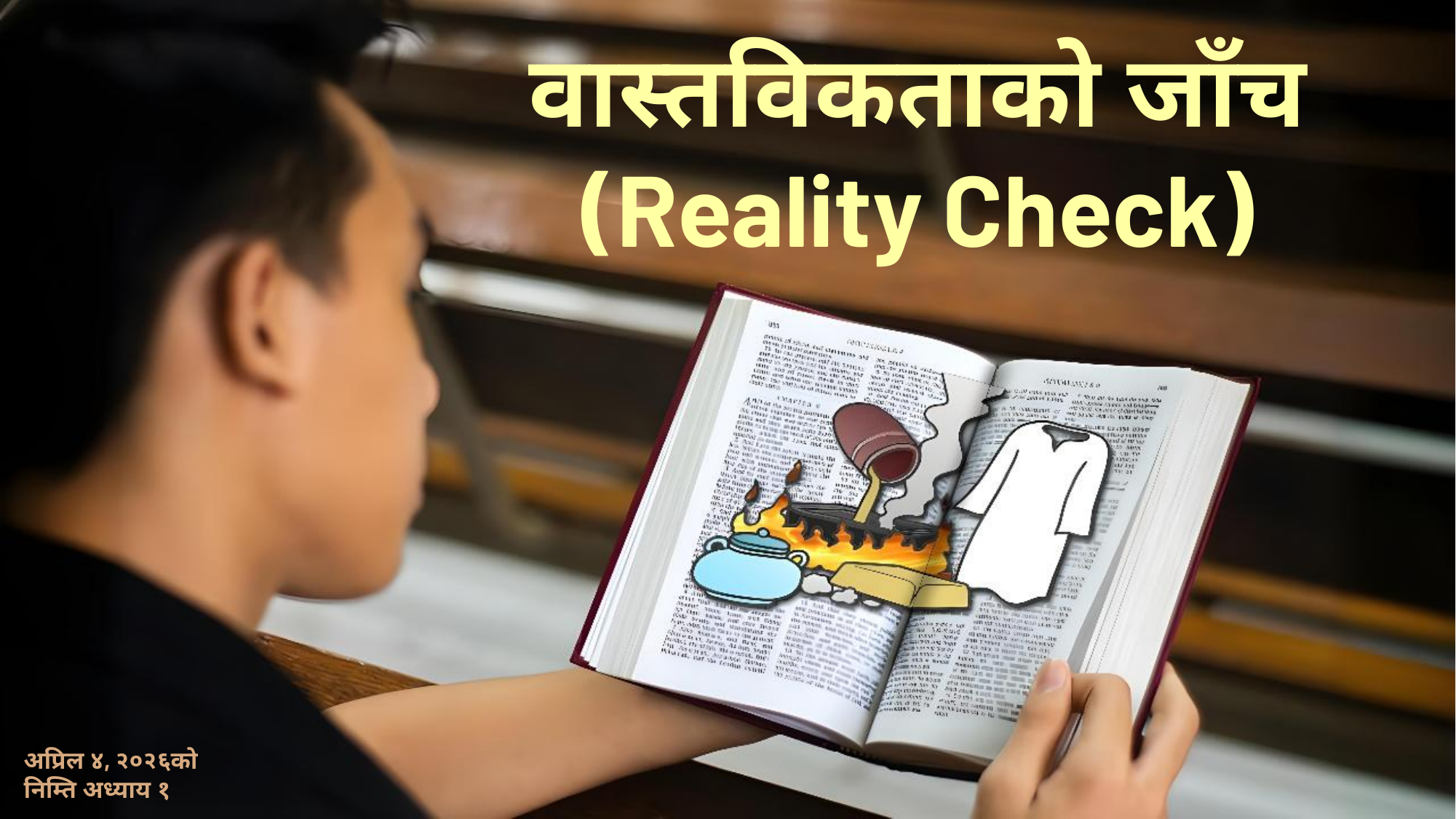

वास्तविकताको जाँच (Reality Check)
अप्रिल ४, २०२६को निम्ति अध्याय १